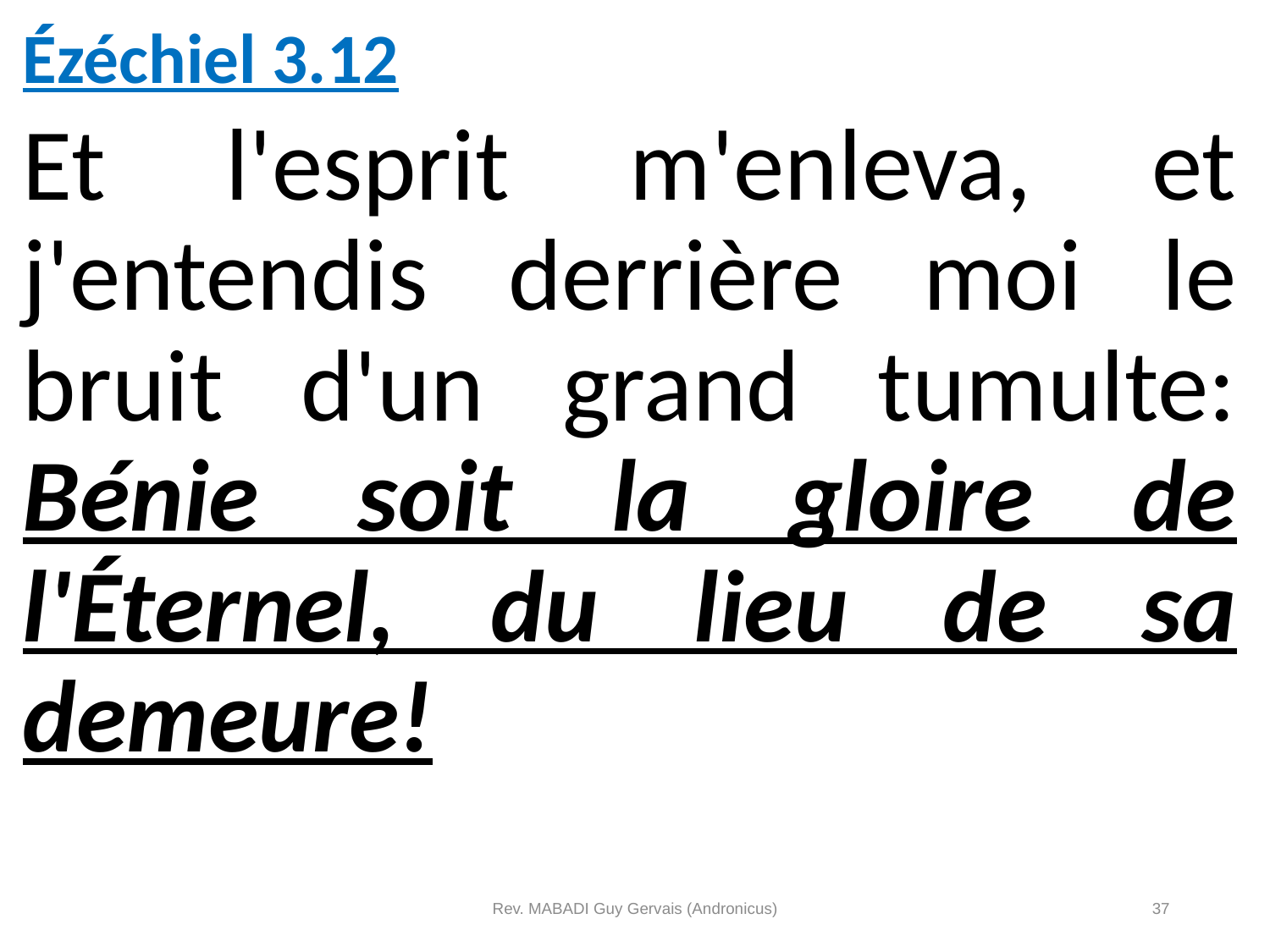

Ézéchiel 3.12
Et l'esprit m'enleva, et j'entendis derrière moi le bruit d'un grand tumulte: Bénie soit la gloire de l'Éternel, du lieu de sa demeure!
Rev. MABADI Guy Gervais (Andronicus)
37